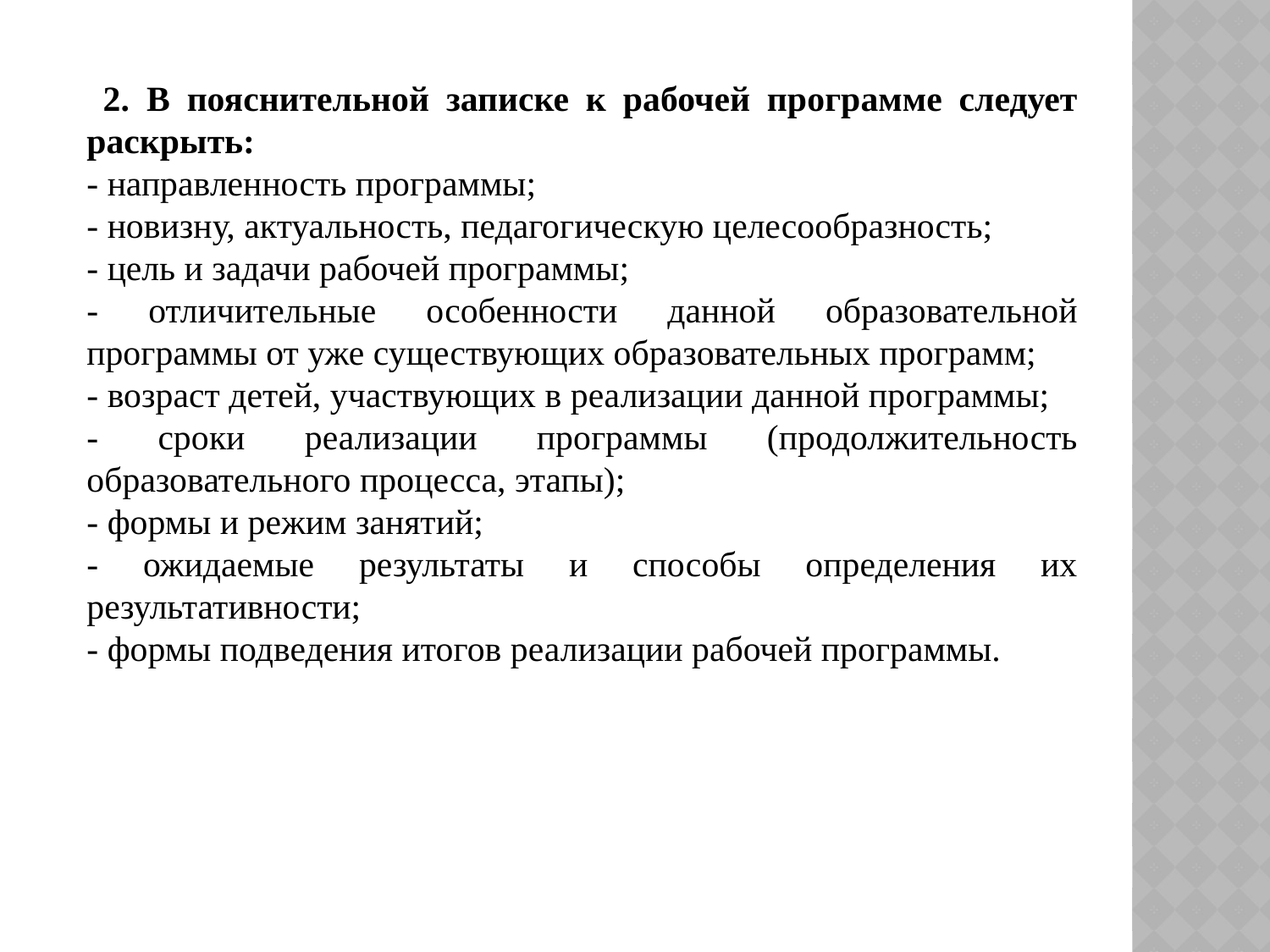

2. В пояснительной записке к рабочей программе следует раскрыть:
- направленность программы;
- новизну, актуальность, педагогическую целесообразность;
- цель и задачи рабочей программы;
- отличительные особенности данной образовательной программы от уже существующих образовательных программ;
- возраст детей, участвующих в реализации данной программы;
- сроки реализации программы (продолжительность образовательного процесса, этапы);
- формы и режим занятий;
- ожидаемые результаты и способы определения их результативности;
- формы подведения итогов реализации рабочей программы.